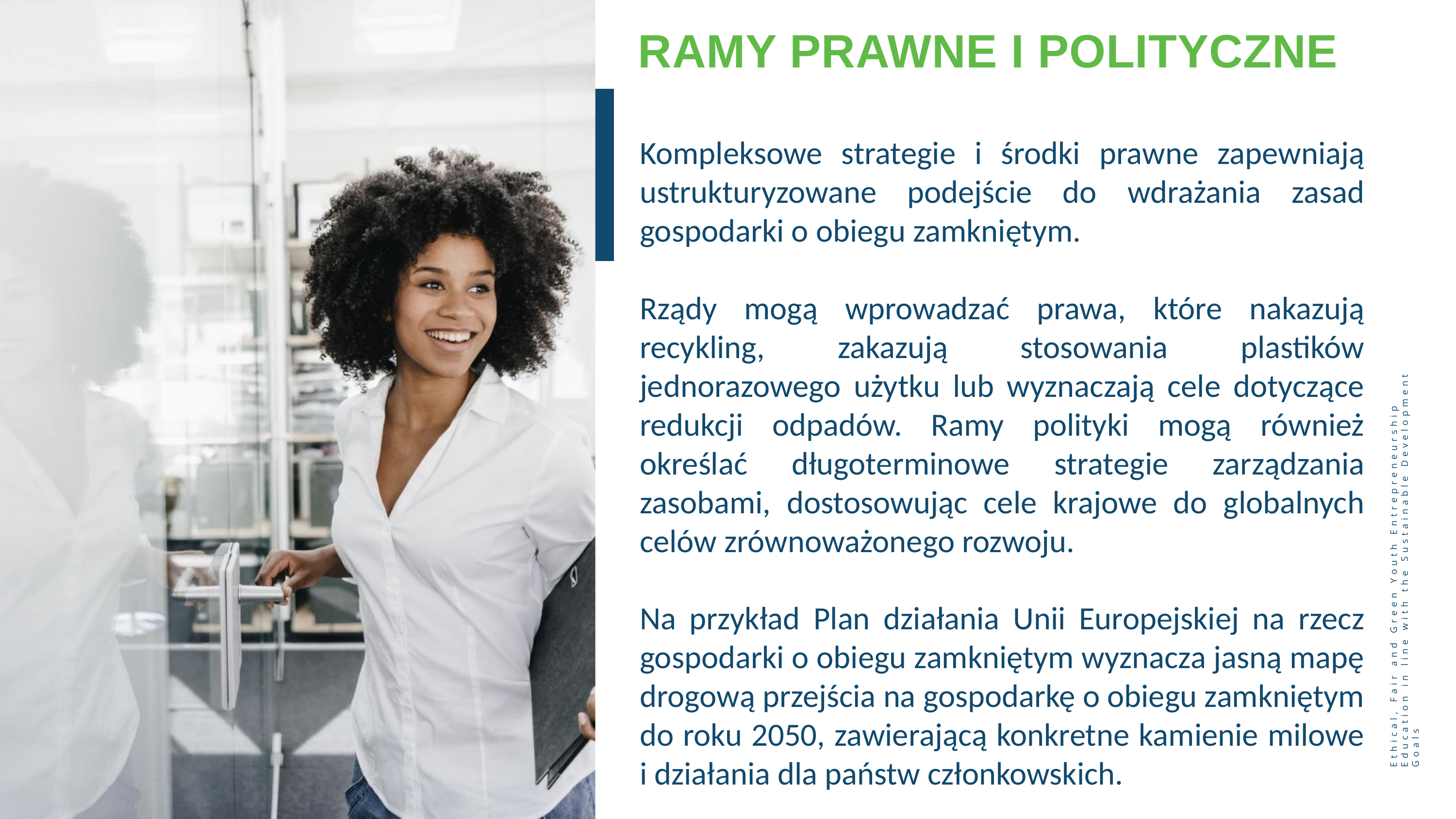

RAMY PRAWNE I POLITYCZNE

Kompleksowe strategie i środki prawne zapewniają ustrukturyzowane podejście do wdrażania zasad gospodarki o obiegu zamkniętym.

Rządy mogą wprowadzać prawa, które nakazują recykling, zakazują stosowania plastików jednorazowego użytku lub wyznaczają cele dotyczące redukcji odpadów. Ramy polityki mogą również określać długoterminowe strategie zarządzania zasobami, dostosowując cele krajowe do globalnych celów zrównoważonego rozwoju.

Na przykład Plan działania Unii Europejskiej na rzecz gospodarki o obiegu zamkniętym wyznacza jasną mapę drogową przejścia na gospodarkę o obiegu zamkniętym do roku 2050, zawierającą konkretne kamienie milowe i działania dla państw członkowskich.
Ethical, Fair and Green Youth Entrepreneurship Education in line with the Sustainable Development Goals